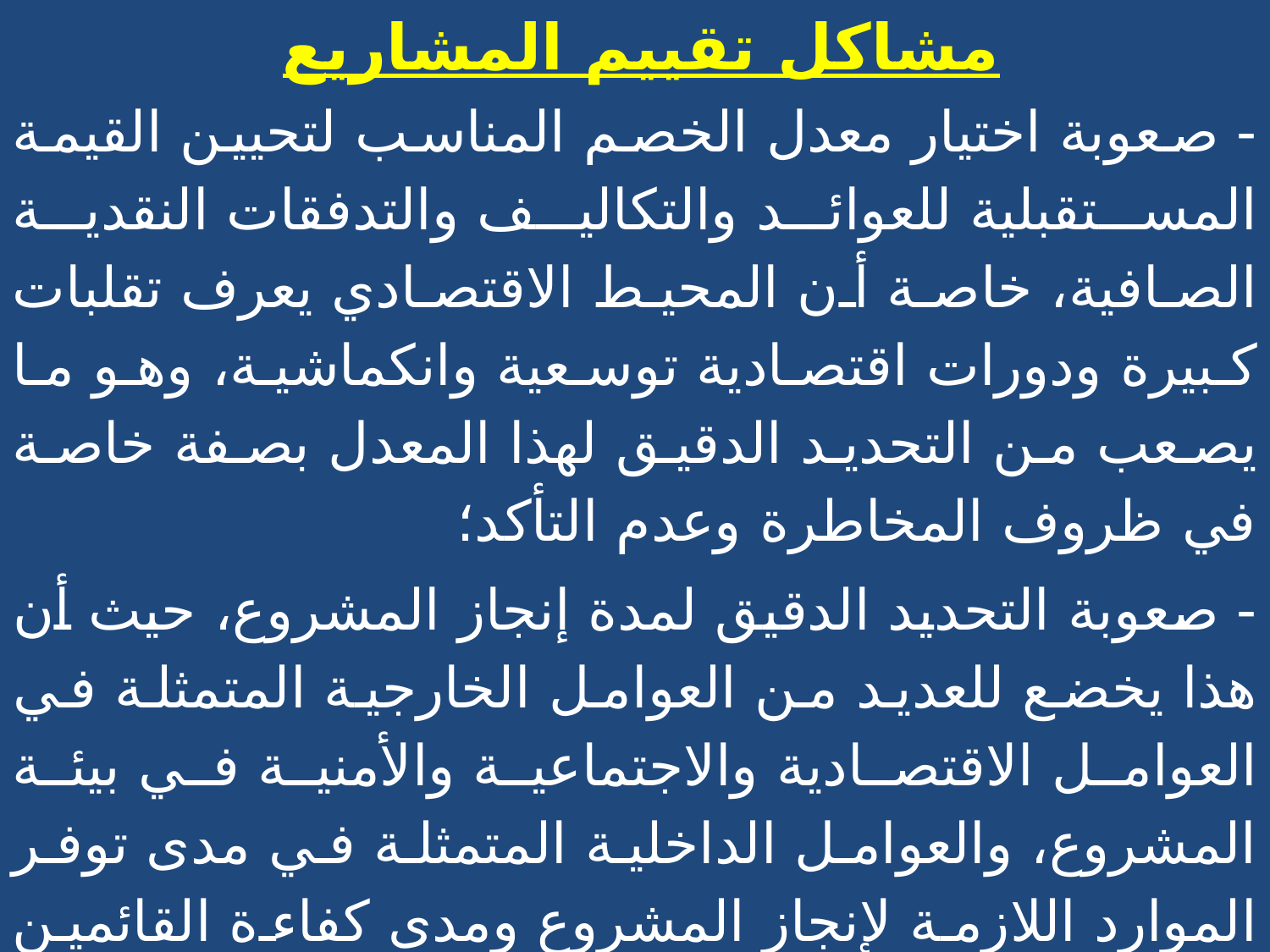

# مشاكل تقييم المشاريع
- صعوبة اختيار معدل الخصم المناسب لتحيين القيمة المستقبلية للعوائد والتكاليف والتدفقات النقدية الصافية، خاصة أن المحيط الاقتصادي يعرف تقلبات كبيرة ودورات اقتصادية توسعية وانكماشية، وهو ما يصعب من التحديد الدقيق لهذا المعدل بصفة خاصة في ظروف المخاطرة وعدم التأكد؛
- صعوبة التحديد الدقيق لمدة إنجاز المشروع، حيث أن هذا يخضع للعديد من العوامل الخارجية المتمثلة في العوامل الاقتصادية والاجتماعية والأمنية في بيئة المشروع، والعوامل الداخلية المتمثلة في مدى توفر الموارد اللازمة لإنجاز المشروع ومدى كفاءة القائمين عليه، وتكثر هذه المشكلة في المشاريع العامة في الدول النامية التي عادة ما تتجاوز المدة المحددة لإنجازها.